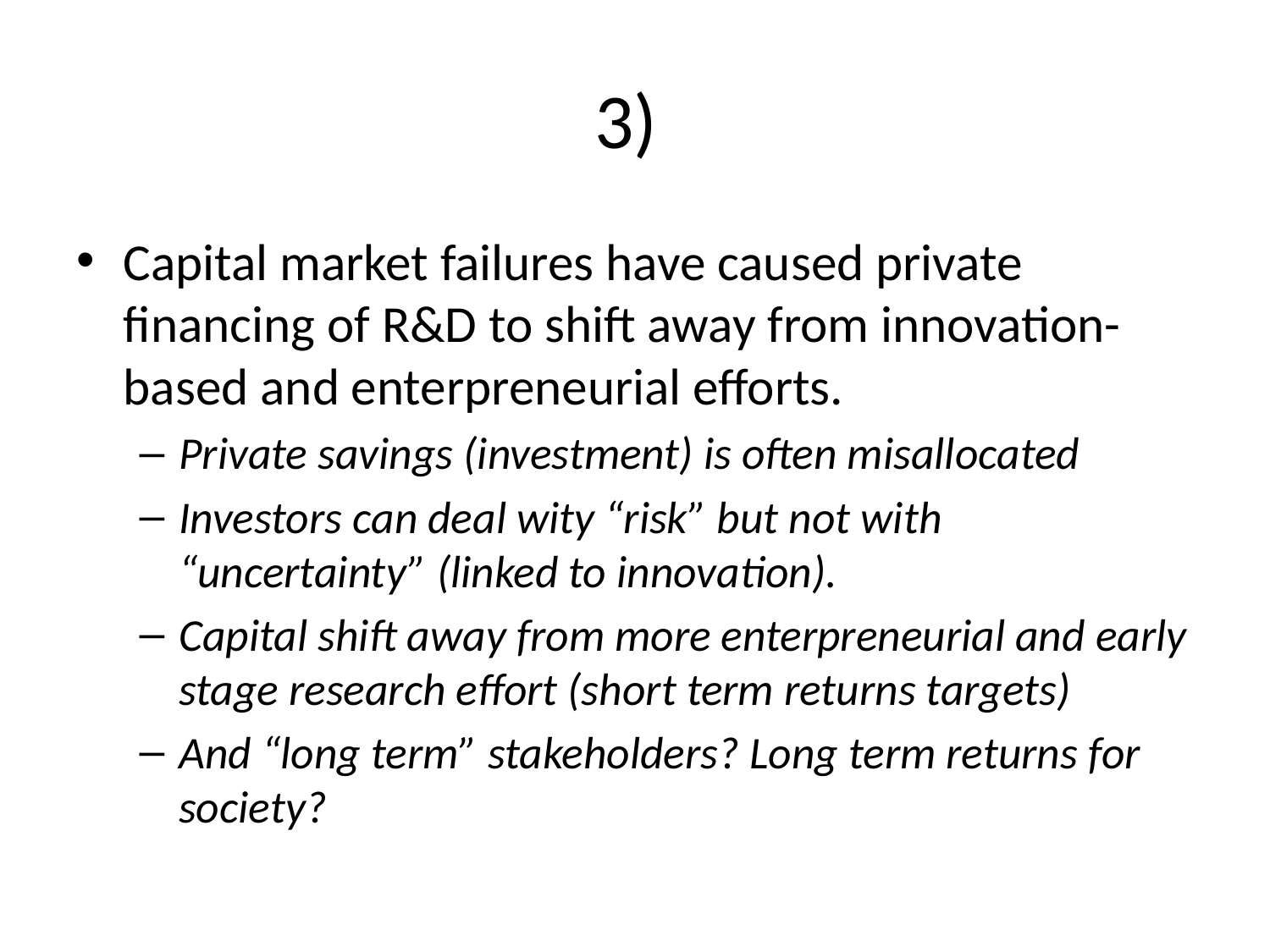

# 3)
Capital market failures have caused private financing of R&D to shift away from innovation-based and enterpreneurial efforts.
Private savings (investment) is often misallocated
Investors can deal wity “risk” but not with “uncertainty” (linked to innovation).
Capital shift away from more enterpreneurial and early stage research effort (short term returns targets)
And “long term” stakeholders? Long term returns for society?